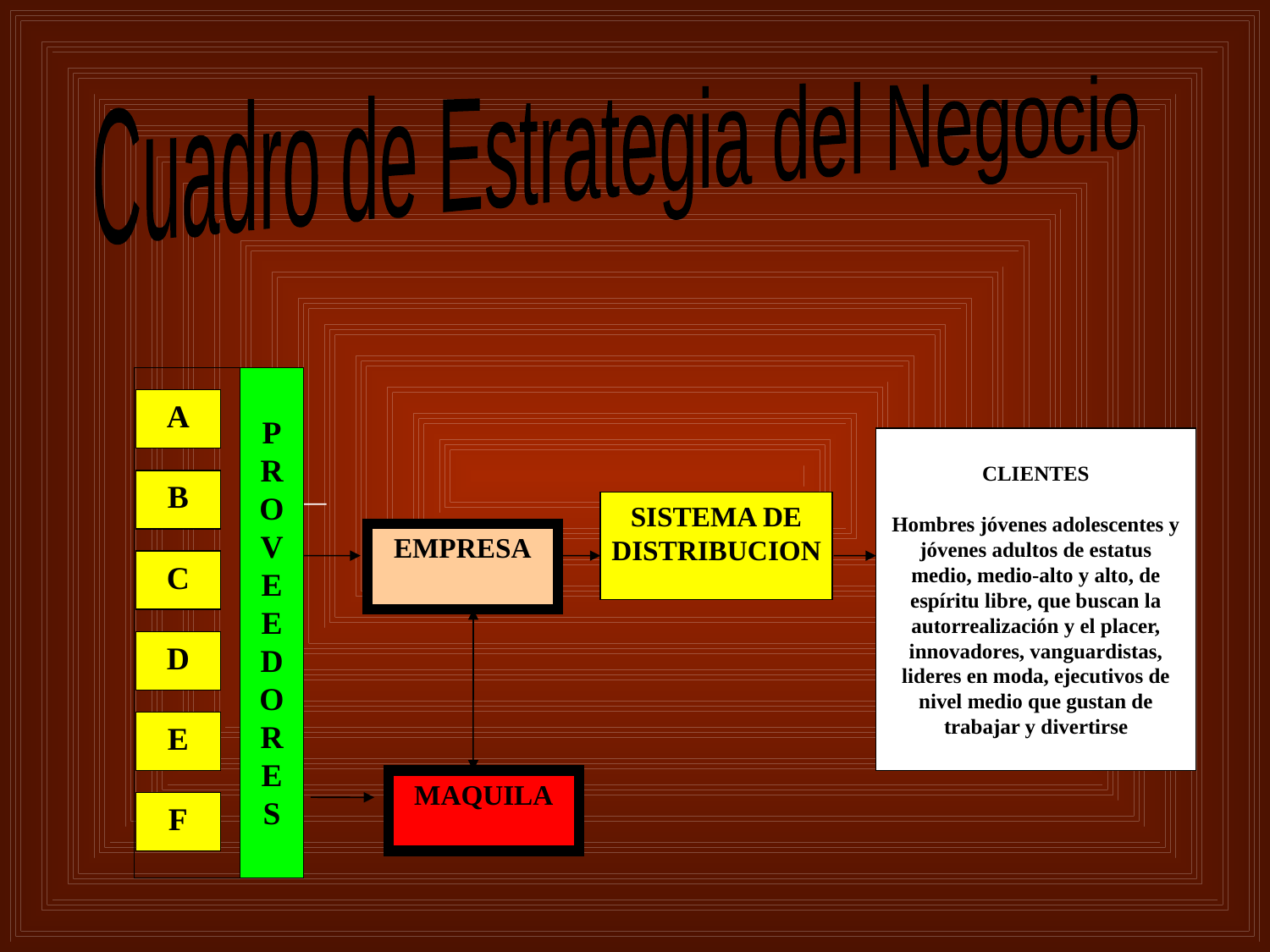

Cuadro de Estrategia del Negocio

PROVEEDORES
A
B
C
D
E
F

CLIENTES

Hombres jóvenes adolescentes y jóvenes adultos de estatus medio, medio-alto y alto, de espíritu libre, que buscan la autorrealización y el placer, innovadores, vanguardistas, lideres en moda, ejecutivos de nivel medio que gustan de trabajar y divertirse
SISTEMA DE DISTRIBUCION

EMPRESA

MAQUILA